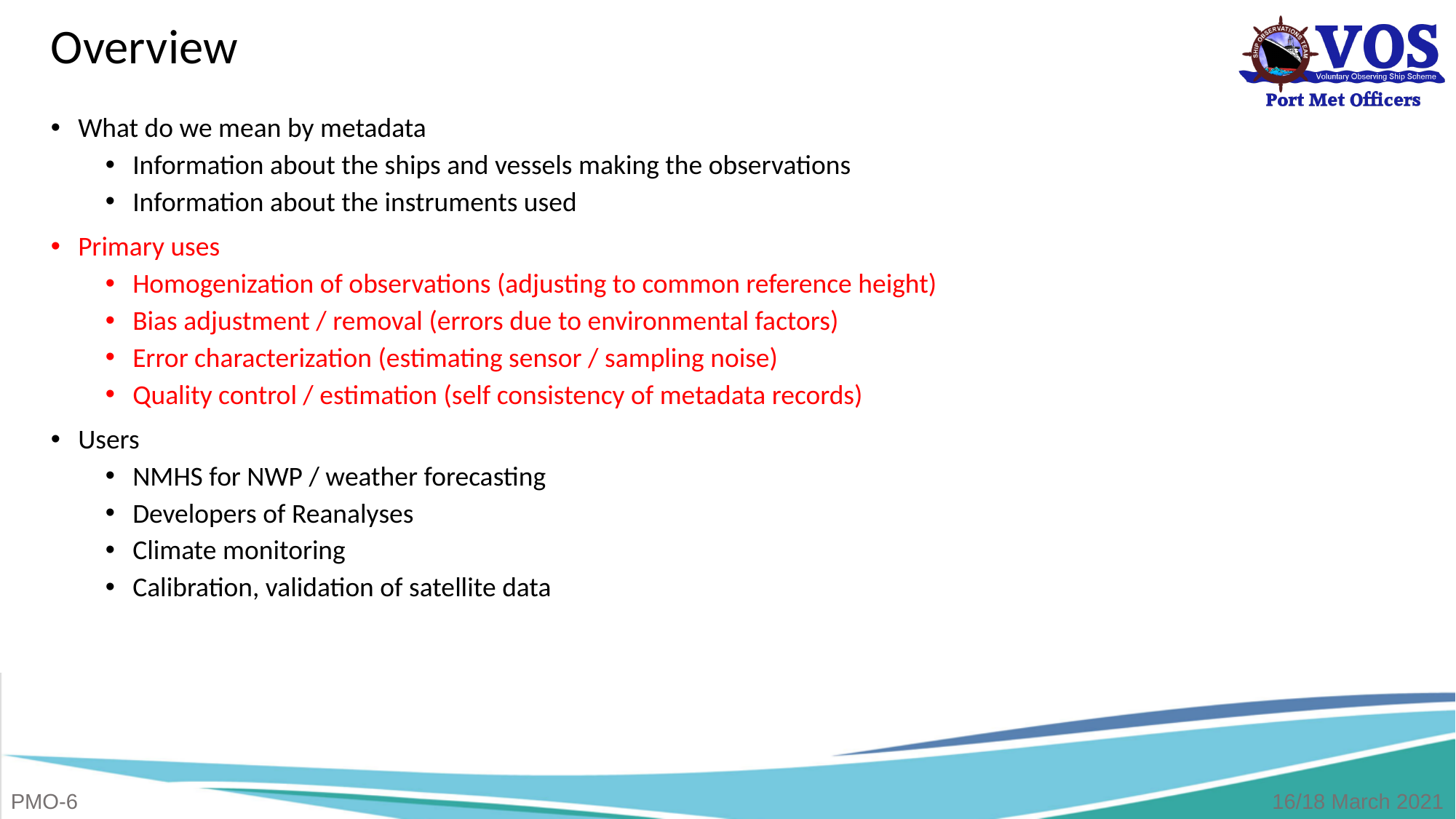

# Overview
What do we mean by metadata
Information about the ships and vessels making the observations
Information about the instruments used
Primary uses
Homogenization of observations (adjusting to common reference height)
Bias adjustment / removal (errors due to environmental factors)
Error characterization (estimating sensor / sampling noise)
Quality control / estimation (self consistency of metadata records)
Users
NMHS for NWP / weather forecasting
Developers of Reanalyses
Climate monitoring
Calibration, validation of satellite data